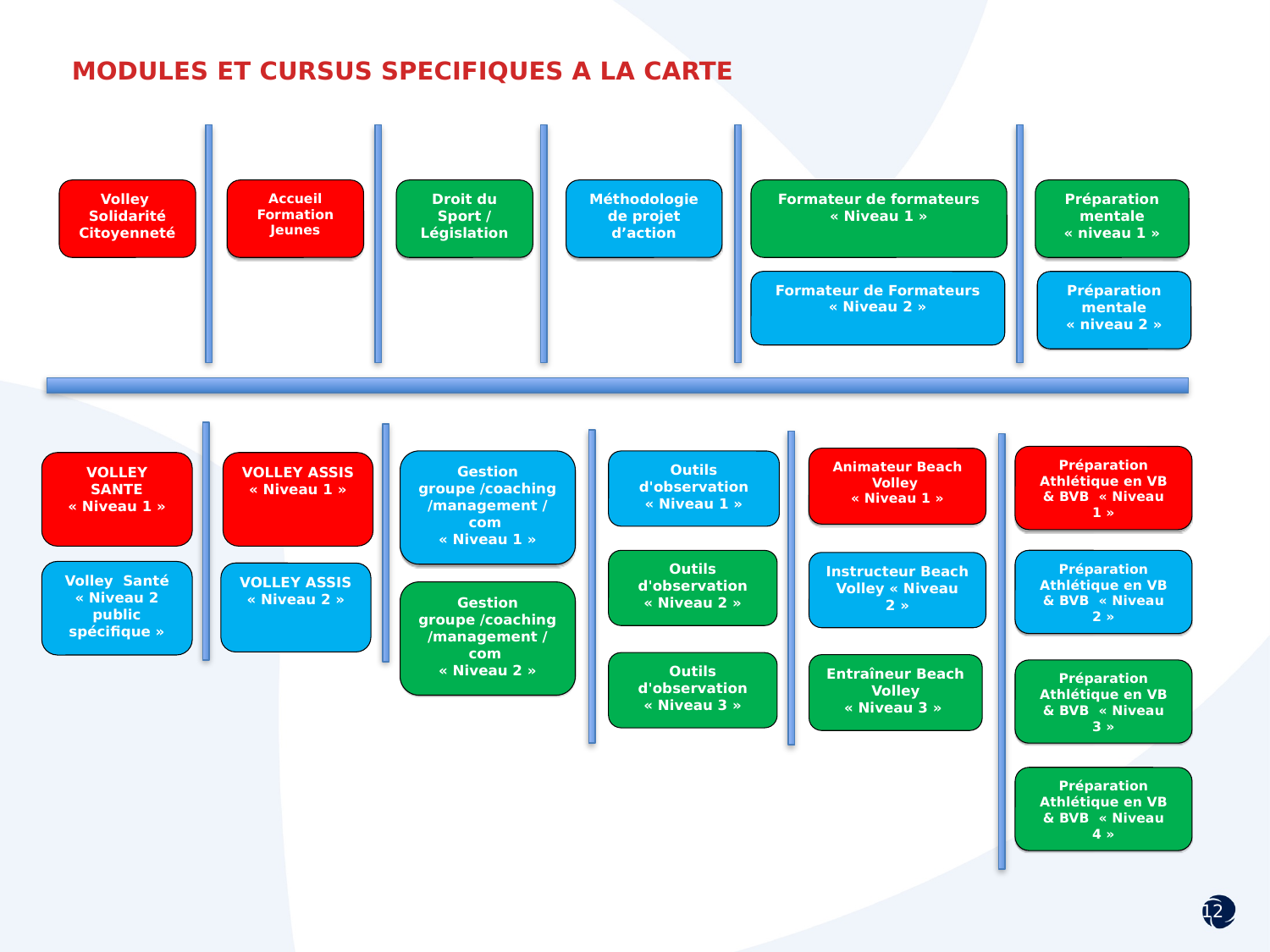

# MODULES ET CURSUS SPECIFIQUES A LA CARTE
Méthodologie de projet d’action
Préparation mentale « niveau 1 »

Volley  Solidarité Citoyenneté
Accueil Formation Jeunes

Formateur de formateurs « Niveau 1 »
Droit du Sport / Législation

Formateur de Formateurs
« Niveau 2 »

Préparation mentale « niveau 2 »

Préparation Athlétique en VB & BVB  « Niveau 1 »

Animateur Beach Volley
« Niveau 1 »

Gestion groupe /coaching /management / com
« Niveau 1 »
Outils d'observation
« Niveau 1 »
VOLLEY SANTE
« Niveau 1 »
VOLLEY ASSIS
« Niveau 1 »

Préparation Athlétique en VB & BVB  « Niveau 2 »

Outils d'observation
« Niveau 2 »
Instructeur Beach Volley « Niveau 2 »
Volley  Santé « Niveau 2 public spécifique »

VOLLEY ASSIS
« Niveau 2 »
Gestion groupe /coaching /management / com
« Niveau 2 »

Outils d'observation
« Niveau 3 »
Entraîneur Beach Volley
« Niveau 3 »

Préparation Athlétique en VB & BVB  « Niveau 3 »

Préparation Athlétique en VB & BVB  « Niveau 4 »